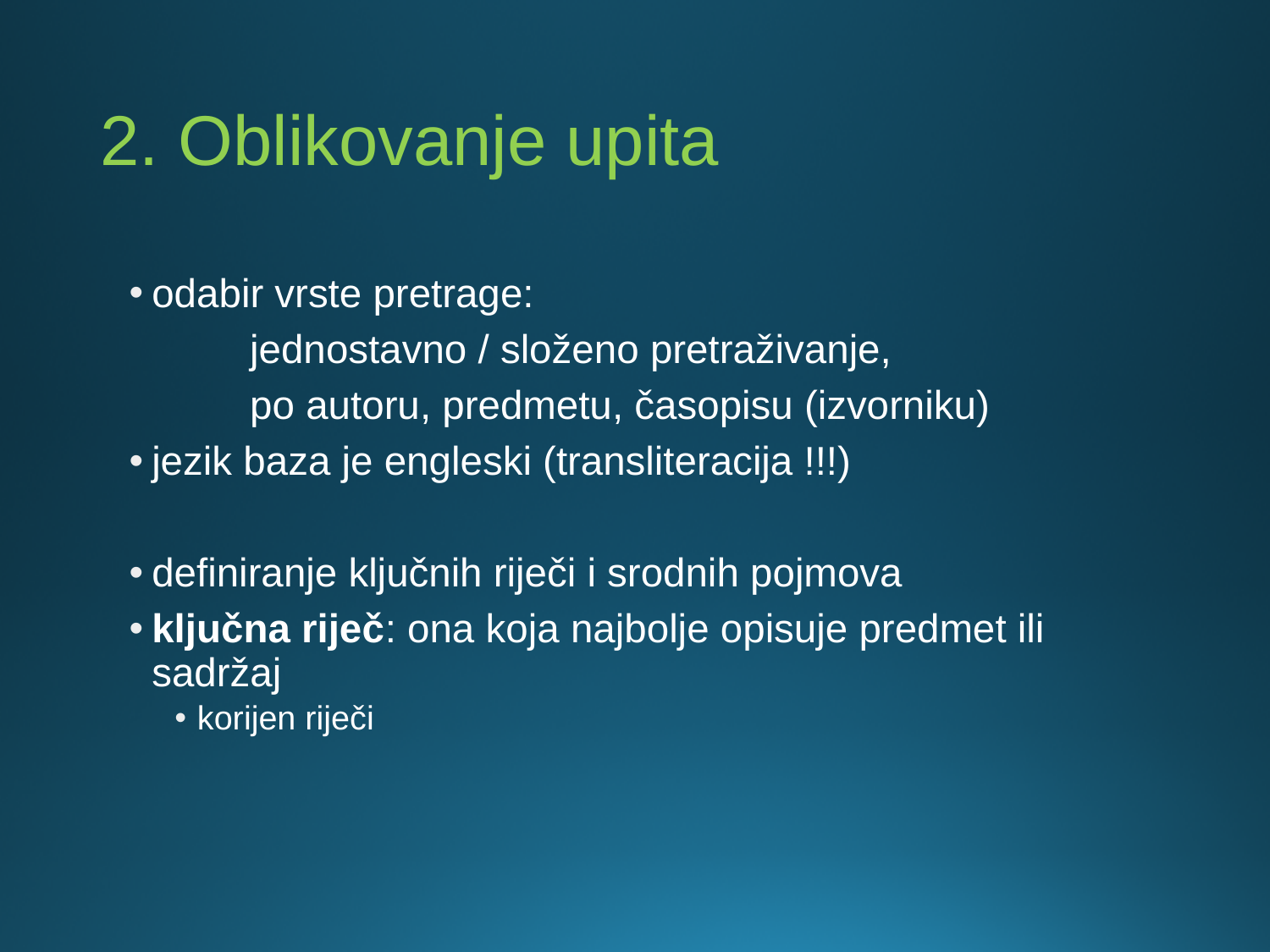

# 2. Oblikovanje upita

odabir vrste pretrage:
	jednostavno / složeno pretraživanje,
	po autoru, predmetu, časopisu (izvorniku)
jezik baza je engleski (transliteracija !!!)

definiranje ključnih riječi i srodnih pojmova
ključna riječ: ona koja najbolje opisuje predmet ili sadržaj
korijen riječi